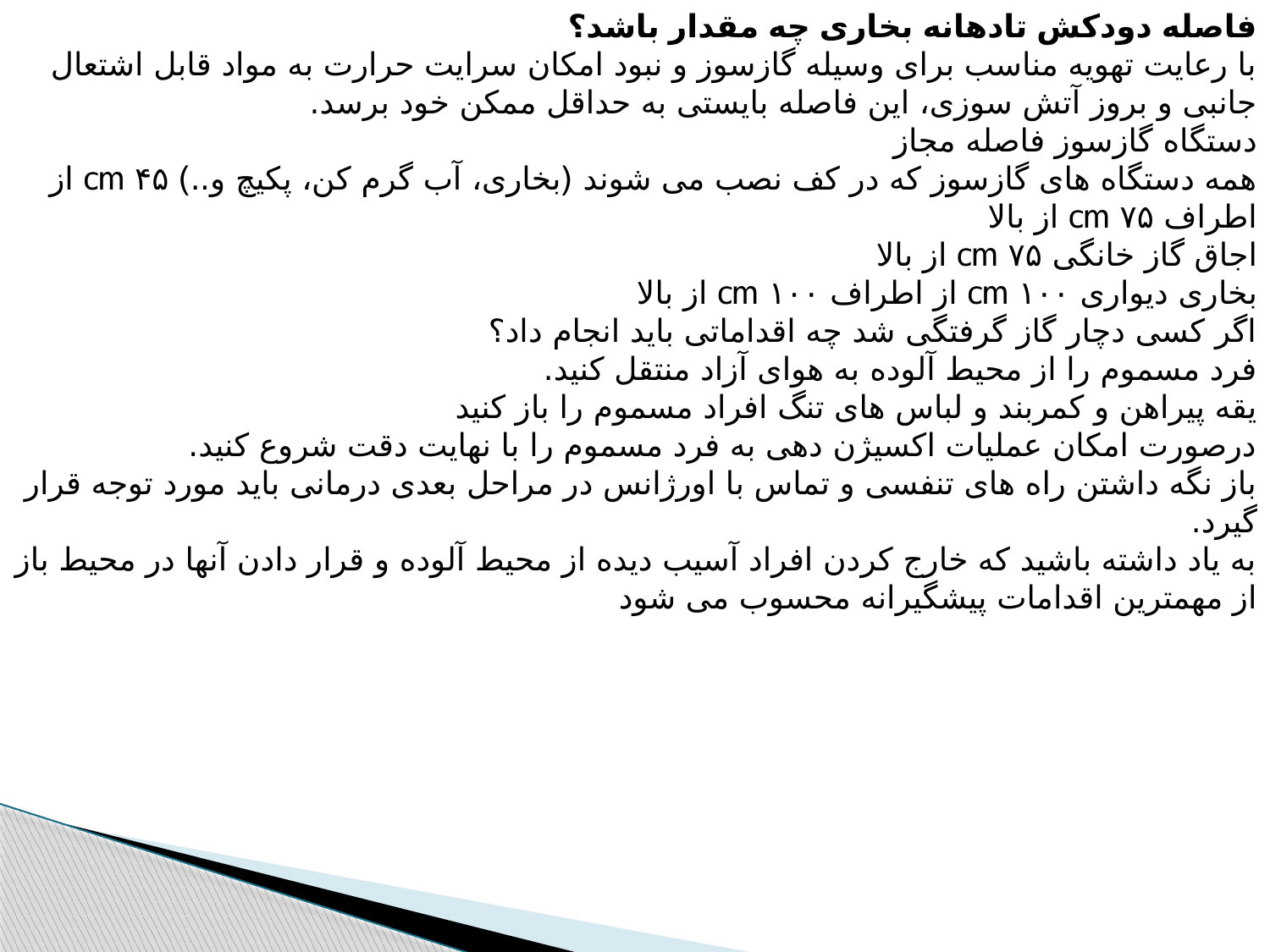

فاصله دودکش تادهانه بخاری چه مقدار باشد؟
با رعایت تهویه مناسب برای وسیله گازسوز و نبود امکان سرایت حرارت به مواد قابل اشتعال جانبی و بروز آتش سوزی، این فاصله بایستی به حداقل ممکن خود برسد.
دستگاه گازسوز فاصله مجاز
همه دستگاه های گازسوز که در کف نصب می شوند (بخاری، آب گرم کن، پکیچ و..) ۴۵ cm از اطراف ۷۵ cm از بالا
اجاق گاز خانگی ۷۵ cm از بالا
بخاری دیواری ۱۰۰ cm از اطراف ۱۰۰ cm از بالا
اگر کسی دچار گاز گرفتگی شد چه اقداماتی باید انجام داد؟
فرد مسموم را از محیط آلوده به هوای آزاد منتقل کنید.
یقه پیراهن و کمربند و لباس های تنگ افراد مسموم را باز کنید
درصورت امکان عملیات اکسیژن دهی به فرد مسموم را با نهایت دقت شروع کنید.
باز نگه داشتن راه های تنفسی و تماس با اورژانس در مراحل بعدی درمانی باید مورد توجه قرار گیرد.
به یاد داشته باشید که خارج کردن افراد آسیب دیده از محیط آلوده و قرار دادن آنها در محیط باز از مهمترین اقدامات پیشگیرانه محسوب می شود